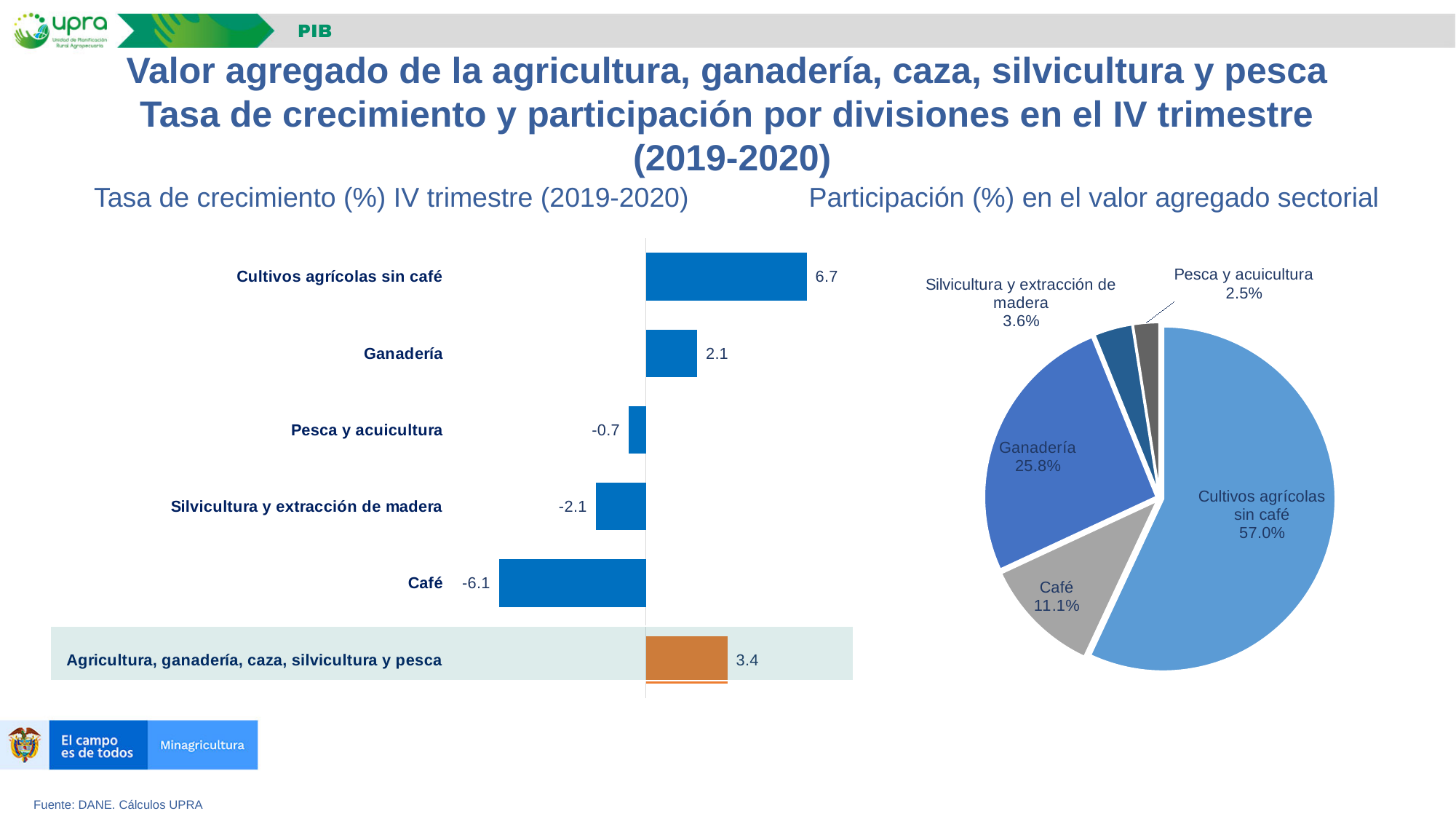

PIB
Valor agregado de la agricultura, ganadería, caza, silvicultura y pesca
Tasa de crecimiento y participación por divisiones en el IV trimestre
(2019-2020)
Tasa de crecimiento (%) IV trimestre (2019-2020)
Participación (%) en el valor agregado sectorial

### Chart

| Category | I Trimetre |
|---|---|
| Agricultura, ganadería, caza, silvicultura y pesca | 3.3949240038353707 |
| Café | -6.112501793321897 |
| Silvicultura y extracción de madera | -2.0772926818799675 |
| Pesca y acuicultura | -0.701907188148283 |
| Ganadería | 2.1381886553826206 |
| Cultivos agrícolas sin café | 6.698932398731742 |

### Chart

| Category |  |
|---|---|
| Cultivos agrícolas sin café | 8149.101219968726 |
| Café | 1591.3477273057742 |
| Ganadería | 3694.246048470892 |
| Silvicultura y extracción de madera | 518.3336531398338 |
| Pesca y acuicultura | 354.05529262003074 |
Fuente: DANE. Cálculos UPRA